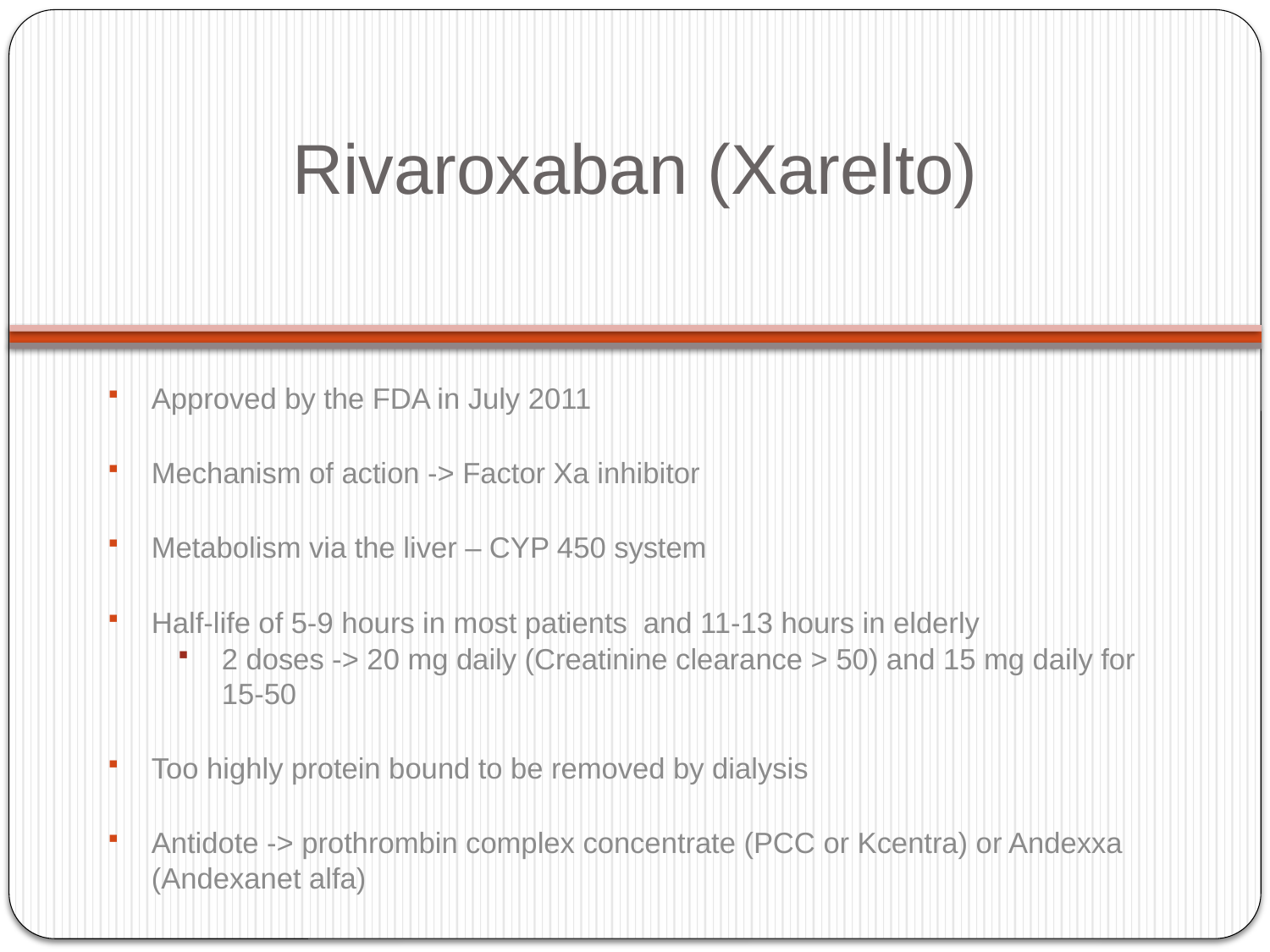

# Rivaroxaban (Xarelto)

Approved by the FDA in July 2011

Mechanism of action -> Factor Xa inhibitor

Metabolism via the liver – CYP 450 system

Half-life of 5-9 hours in most patients  and 11-13 hours in elderly
2 doses -> 20 mg daily (Creatinine clearance > 50) and 15 mg daily for 15-50

Too highly protein bound to be removed by dialysis

Antidote -> prothrombin complex concentrate (PCC or Kcentra) or Andexxa (Andexanet alfa)